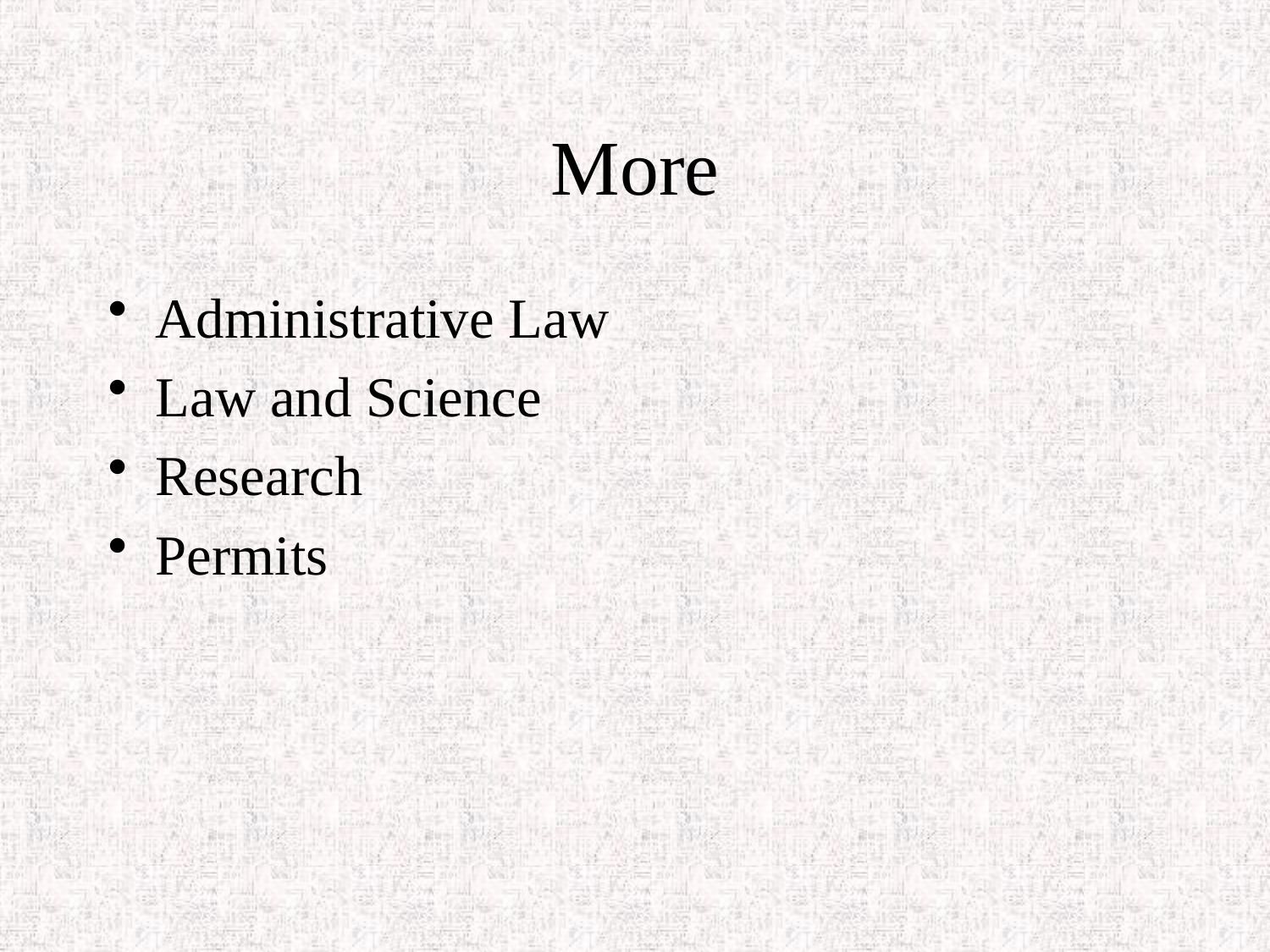

# More
Administrative Law
Law and Science
Research
Permits